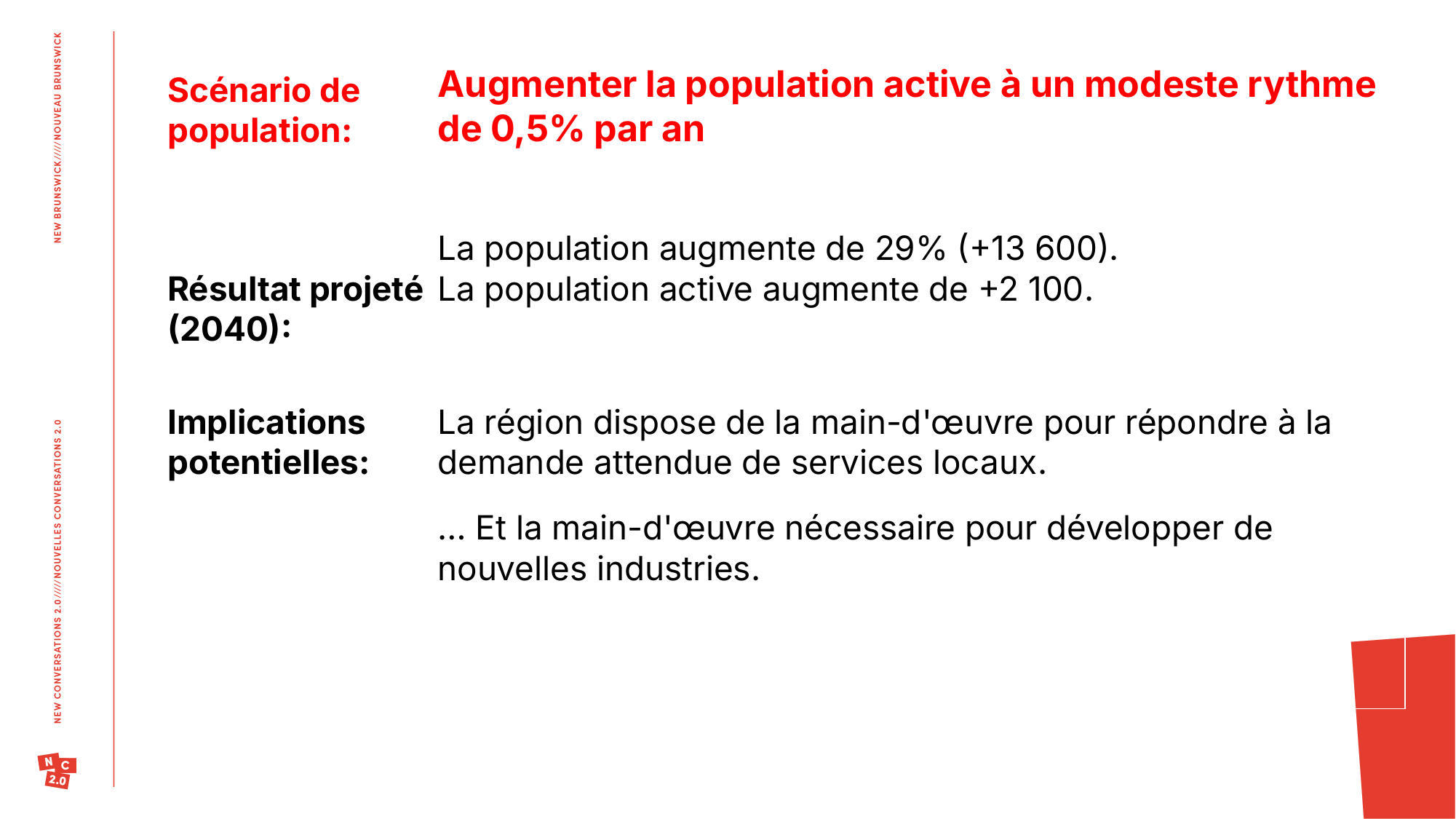

| Scénario de population: | Augmenter la population active à un modeste rythme de 0,5% par an |
| --- | --- |
| Résultat projeté (2040): | La population augmente de 29% (+13 600). La population active augmente de +2 100. |
| Implications potentielles: | La région dispose de la main-d'œuvre pour répondre à la demande attendue de services locaux. |
|  | … Et la main-d'œuvre nécessaire pour développer de nouvelles industries. |
|  |  |